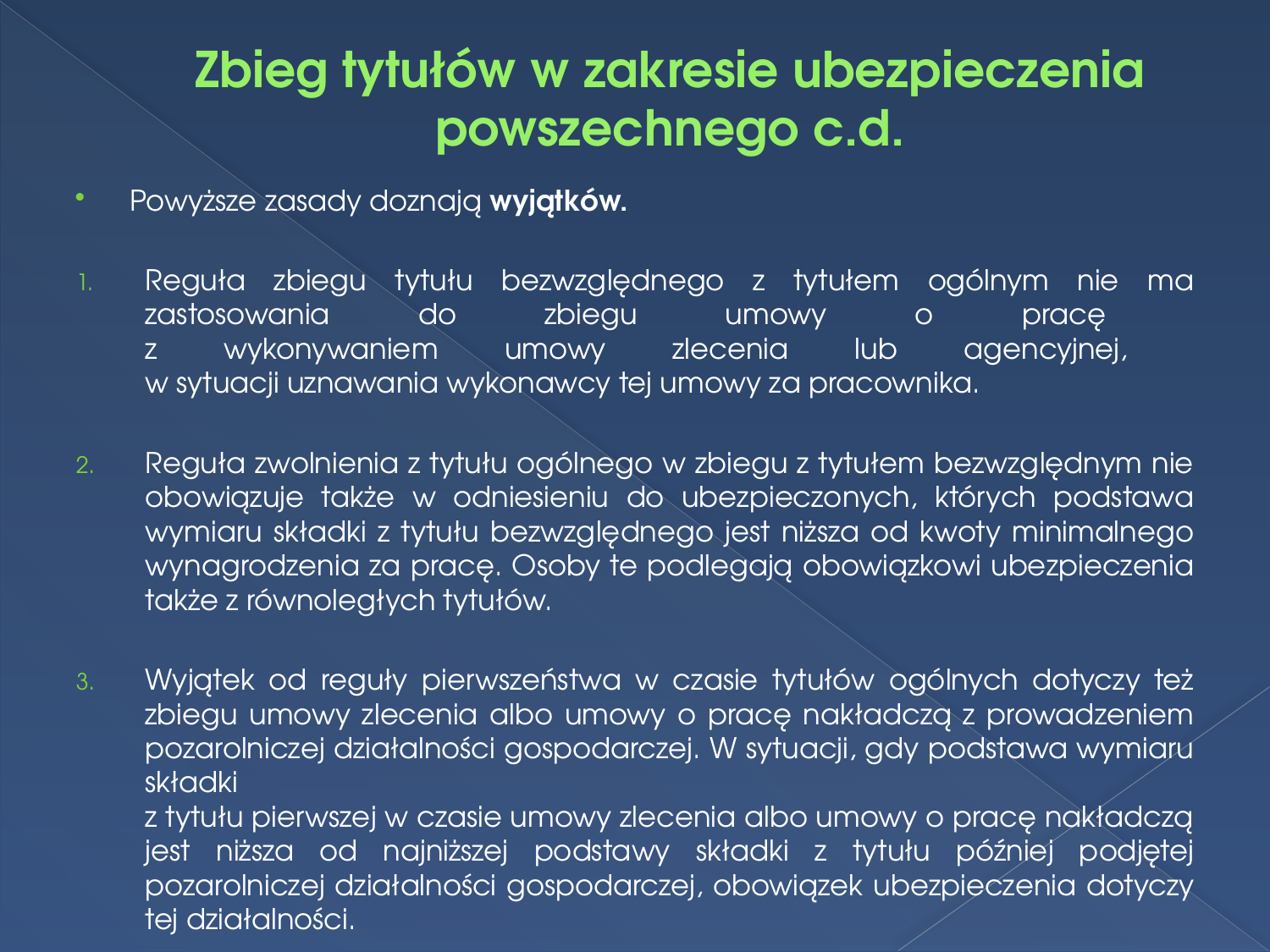

# Zbieg tytułów w zakresie ubezpieczenia powszechnego c.d.
Powyższe zasady doznają wyjątków.

Reguła zbiegu tytułu bezwzględnego z tytułem ogólnym nie ma zastosowania do zbiegu umowy o pracę
z wykonywaniem umowy zlecenia lub agencyjnej,
w sytuacji uznawania wykonawcy tej umowy za pracownika.

Reguła zwolnienia z tytułu ogólnego w zbiegu z tytułem bezwzględnym nie obowiązuje także w odniesieniu do ubezpieczonych, których podstawa wymiaru składki z tytułu bezwzględnego jest niższa od kwoty minimalnego wynagrodzenia za pracę. Osoby te podlegają obowiązkowi ubezpieczenia także z równoległych tytułów.

Wyjątek od reguły pierwszeństwa w czasie tytułów ogólnych dotyczy też zbiegu umowy zlecenia albo umowy o pracę nakładczą z prowadzeniem pozarolniczej działalności gospodarczej. W sytuacji, gdy podstawa wymiaru składki
z tytułu pierwszej w czasie umowy zlecenia albo umowy o pracę nakładczą jest niższa od najniższej podstawy składki z tytułu później podjętej pozarolniczej działalności gospodarczej, obowiązek ubezpieczenia dotyczy tej działalności.